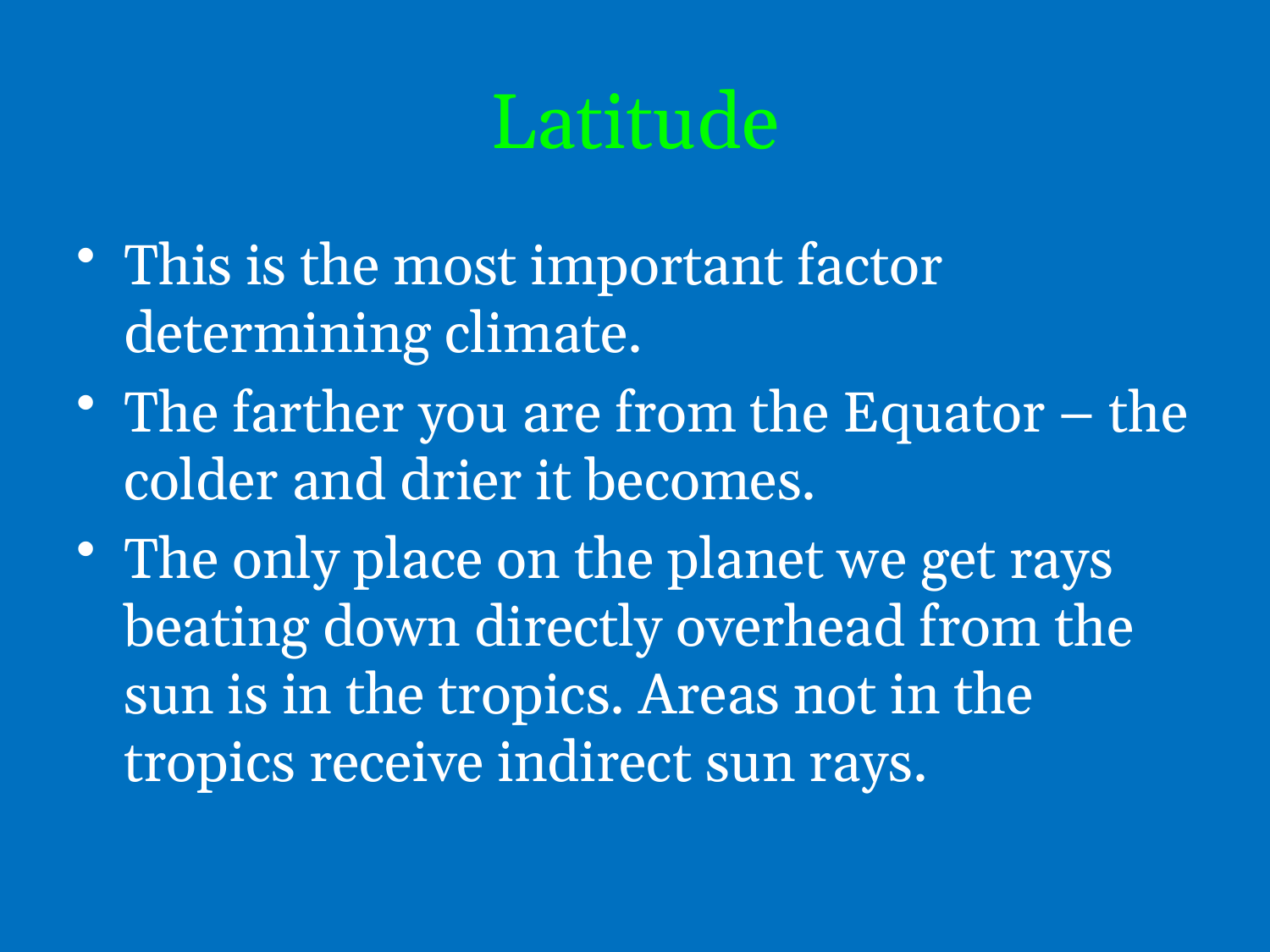

# Latitude
This is the most important factor determining climate.
The farther you are from the Equator – the colder and drier it becomes.
The only place on the planet we get rays beating down directly overhead from the sun is in the tropics. Areas not in the tropics receive indirect sun rays.